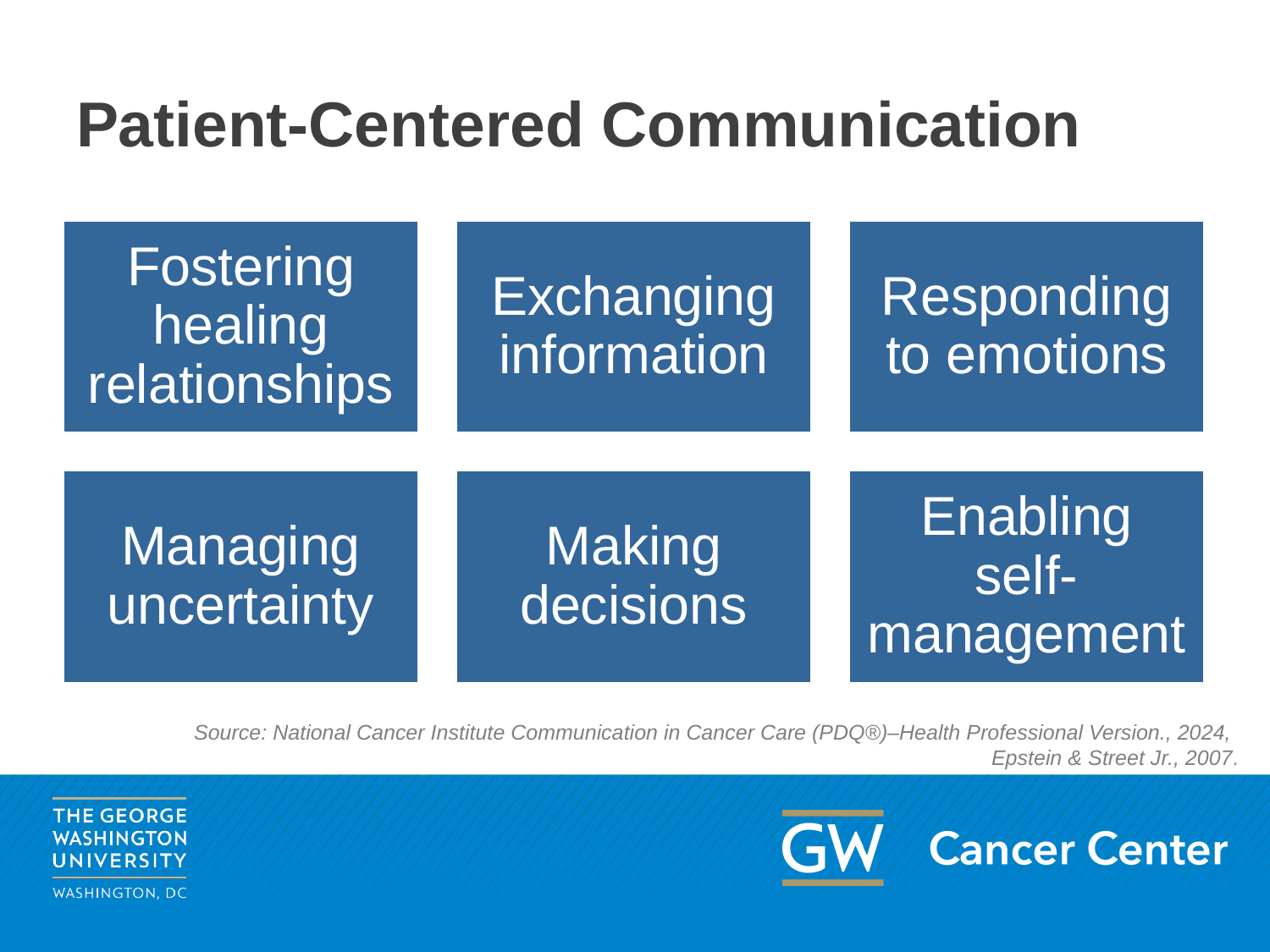

# Patient-Centered Communication

Fostering healing relationships

Exchanging information

Responding to emotions

Managing uncertainty

Making decisions

Enabling self-management
Source: National Cancer Institute Communication in Cancer Care (PDQ®)–Health Professional Version., 2024,
Epstein & Street Jr., 2007.